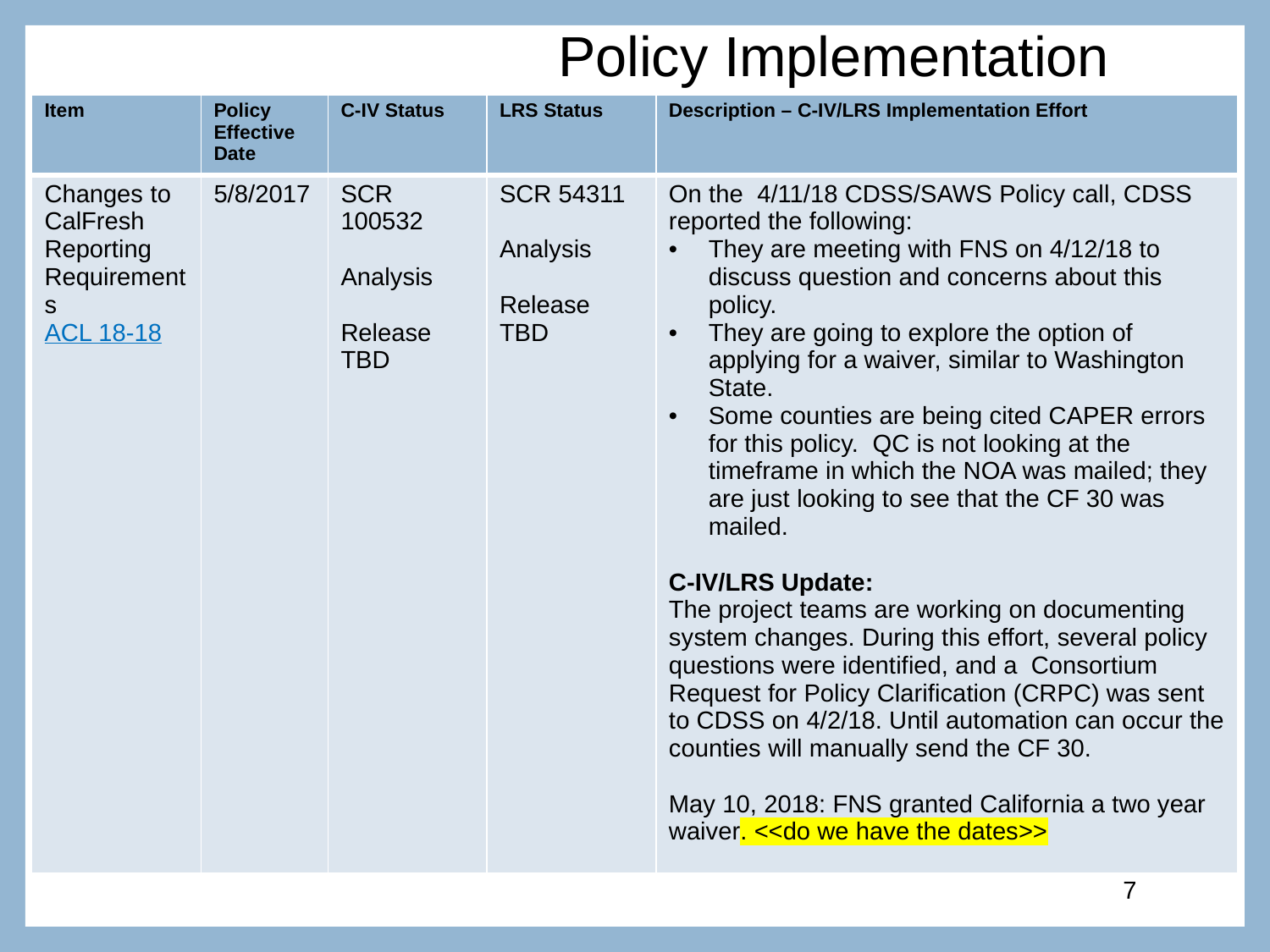

# Policy Implementation
| Item | Policy Effective Date | C-IV Status | LRS Status | Description – C-IV/LRS Implementation Effort |
| --- | --- | --- | --- | --- |
| Changes to CalFresh Reporting Requirements ACL 18-18 | 5/8/2017 | SCR 100532 Analysis Release TBD | SCR 54311 Analysis Release TBD | On the 4/11/18 CDSS/SAWS Policy call, CDSS reported the following: They are meeting with FNS on 4/12/18 to discuss question and concerns about this policy. They are going to explore the option of applying for a waiver, similar to Washington State. Some counties are being cited CAPER errors for this policy. QC is not looking at the timeframe in which the NOA was mailed; they are just looking to see that the CF 30 was mailed. C-IV/LRS Update: The project teams are working on documenting system changes. During this effort, several policy questions were identified, and a Consortium Request for Policy Clarification (CRPC) was sent to CDSS on 4/2/18. Until automation can occur the counties will manually send the CF 30. May 10, 2018: FNS granted California a two year waiver. <<do we have the dates>> |
7